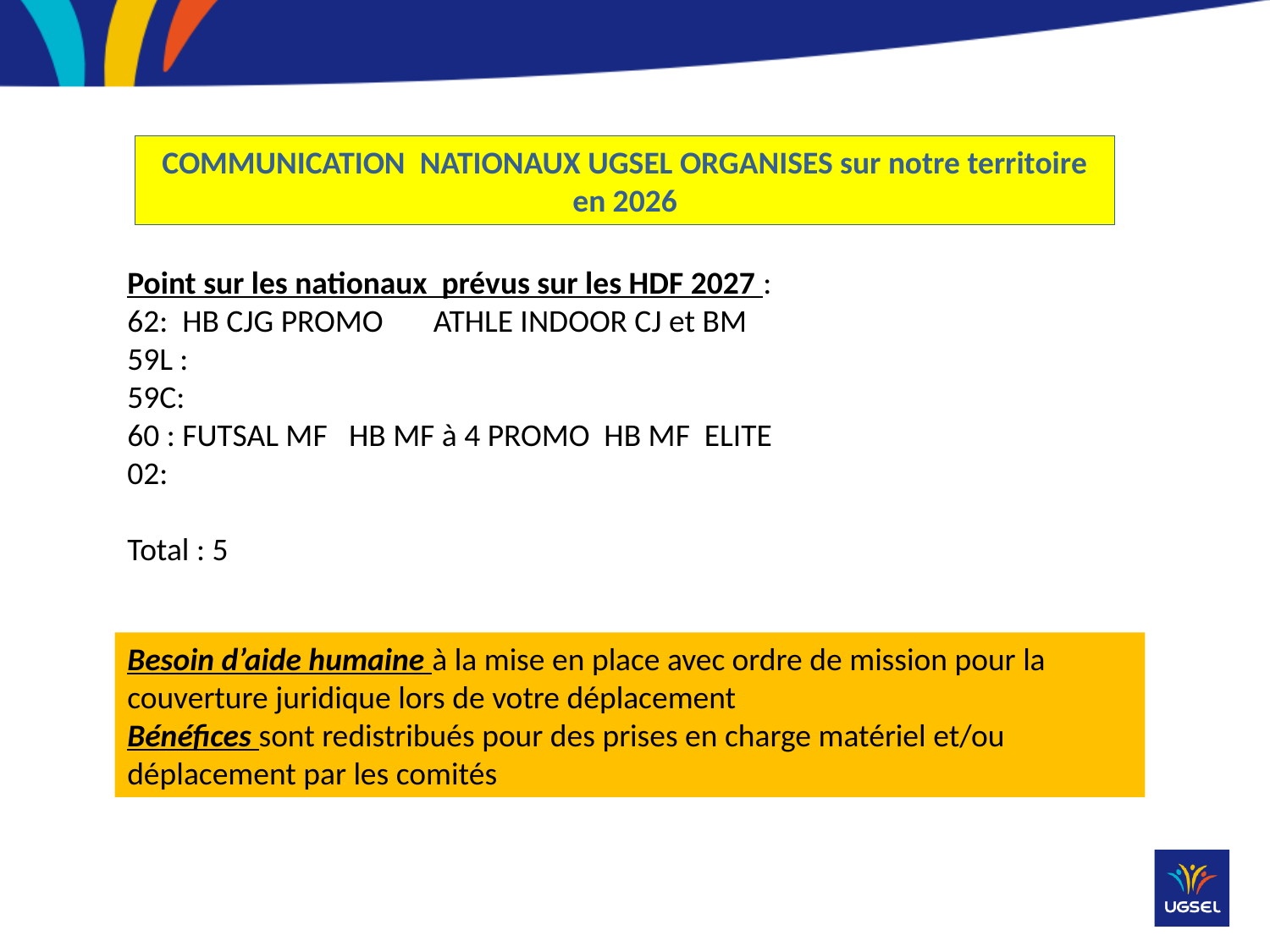

COMMUNICATION  NATIONAUX UGSEL ORGANISES sur notre territoire en 2026
Point sur les nationaux  prévus sur les HDF 2027 :
62:  HB CJG PROMO       ATHLE INDOOR CJ et BM
59L :
59C:
60 : FUTSAL MF   HB MF à 4 PROMO  HB MF  ELITE
02:

Total : 5

Besoin d’aide humaine à la mise en place avec ordre de mission pour la couverture juridique lors de votre déplacement
Bénéfices sont redistribués pour des prises en charge matériel et/ou déplacement par les comités